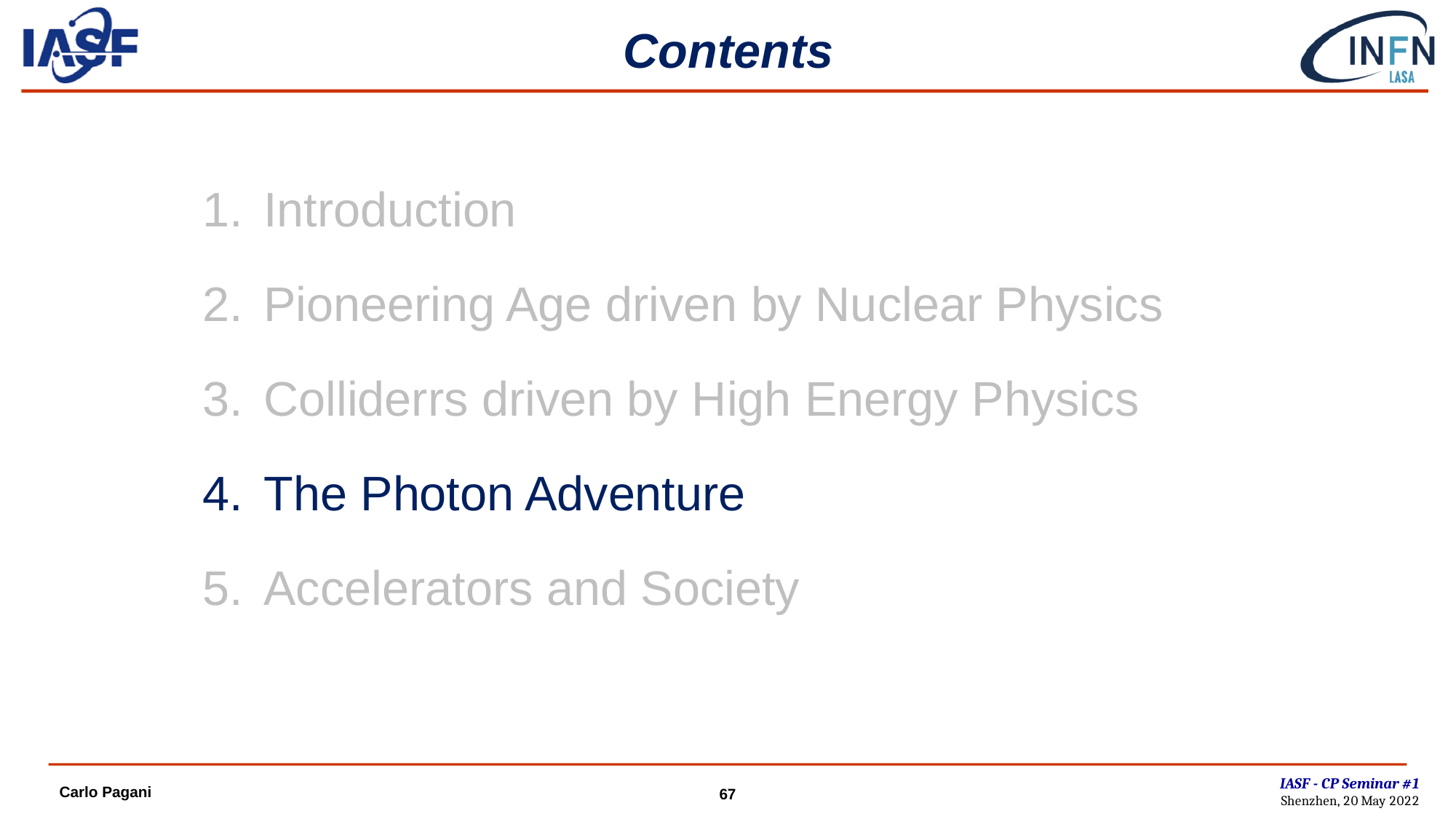

# Contents
Introduction
Pioneering Age driven by Nuclear Physics
Colliderrs driven by High Energy Physics
The Photon Adventure
Accelerators and Society

IASF - CP Seminar #1
Shenzhen, 20 May 2022
Carlo Pagani
67